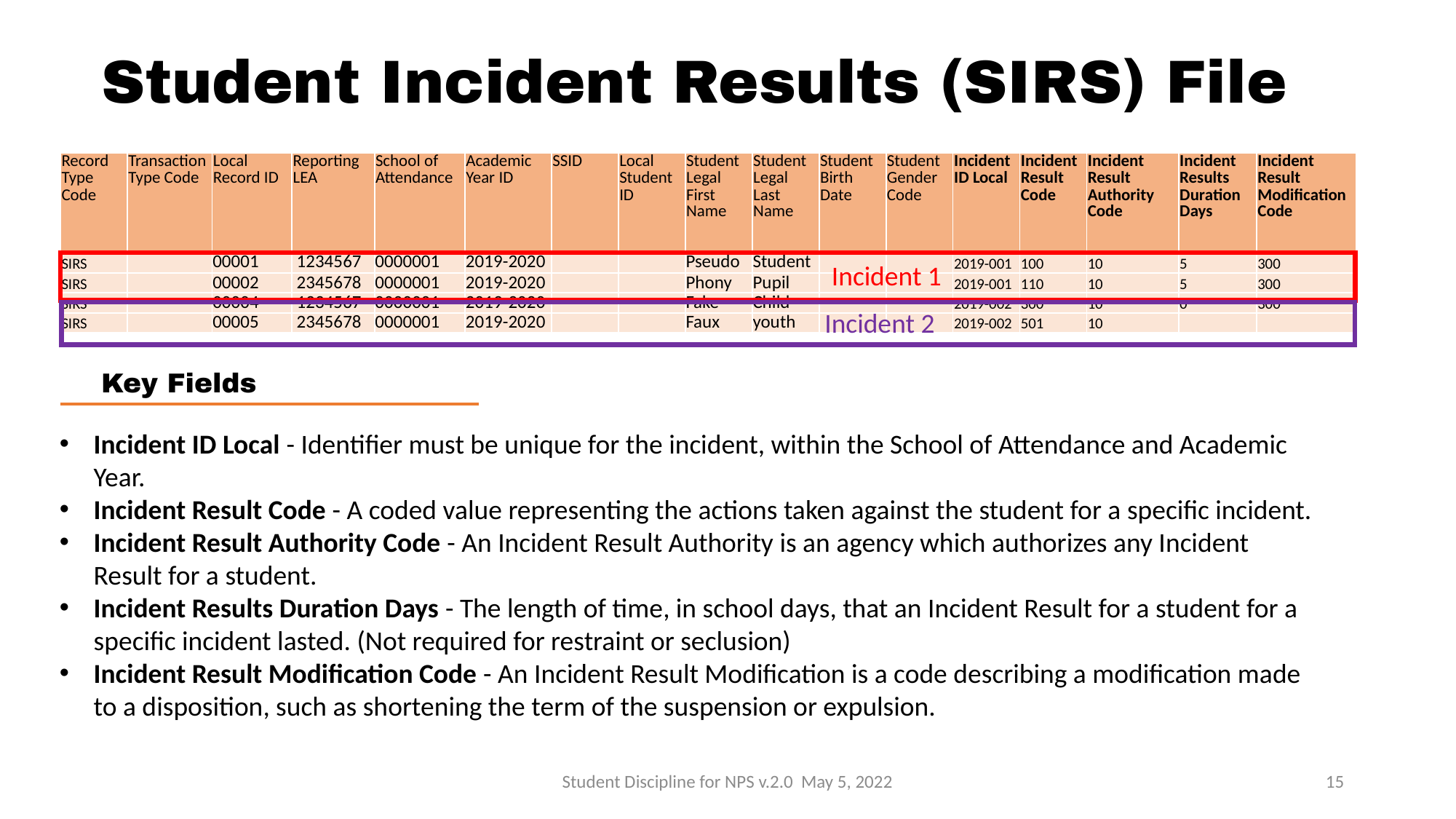

# Student Incident Results (SIRS) File
| Record Type Code | Transaction Type Code | Local Record ID | Reporting LEA | School of Attendance | Academic Year ID | SSID | Local Student ID | Student Legal First Name | Student Legal Last Name | Student Birth Date | Student Gender Code | Incident ID Local | Incident Result Code | Incident Result Authority Code | Incident Results Duration Days | Incident Result Modification Code |
| --- | --- | --- | --- | --- | --- | --- | --- | --- | --- | --- | --- | --- | --- | --- | --- | --- |
| SIRS |  | 00001 | 1234567 | 0000001 | 2019-2020 |  |  | Pseudo | Student |  |  | 2019-001 | 100 | 10 | 5 | 300 |
| SIRS |  | 00002 | 2345678 | 0000001 | 2019-2020 |  |  | Phony | Pupil |  |  | 2019-001 | 110 | 10 | 5 | 300 |
| SIRS |  | 00004 | 1234567 | 0000001 | 2019-2020 |  |  | Fake | Child |  |  | 2019-002 | 300 | 10 | 0 | 300 |
| SIRS |  | 00005 | 2345678 | 0000001 | 2019-2020 |  |  | Faux | youth |  |  | 2019-002 | 501 | 10 |  |  |

Incident 1
Incident 2

Key Fields
Incident ID Local - Identifier must be unique for the incident, within the School of Attendance and Academic Year.
Incident Result Code - A coded value representing the actions taken against the student for a specific incident.
Incident Result Authority Code - An Incident Result Authority is an agency which authorizes any Incident Result for a student.
Incident Results Duration Days - The length of time, in school days, that an Incident Result for a student for a specific incident lasted. (Not required for restraint or seclusion)
Incident Result Modification Code - An Incident Result Modification is a code describing a modification made to a disposition, such as shortening the term of the suspension or expulsion.

Student Discipline for NPS v.2.0  May 5, 2022
15